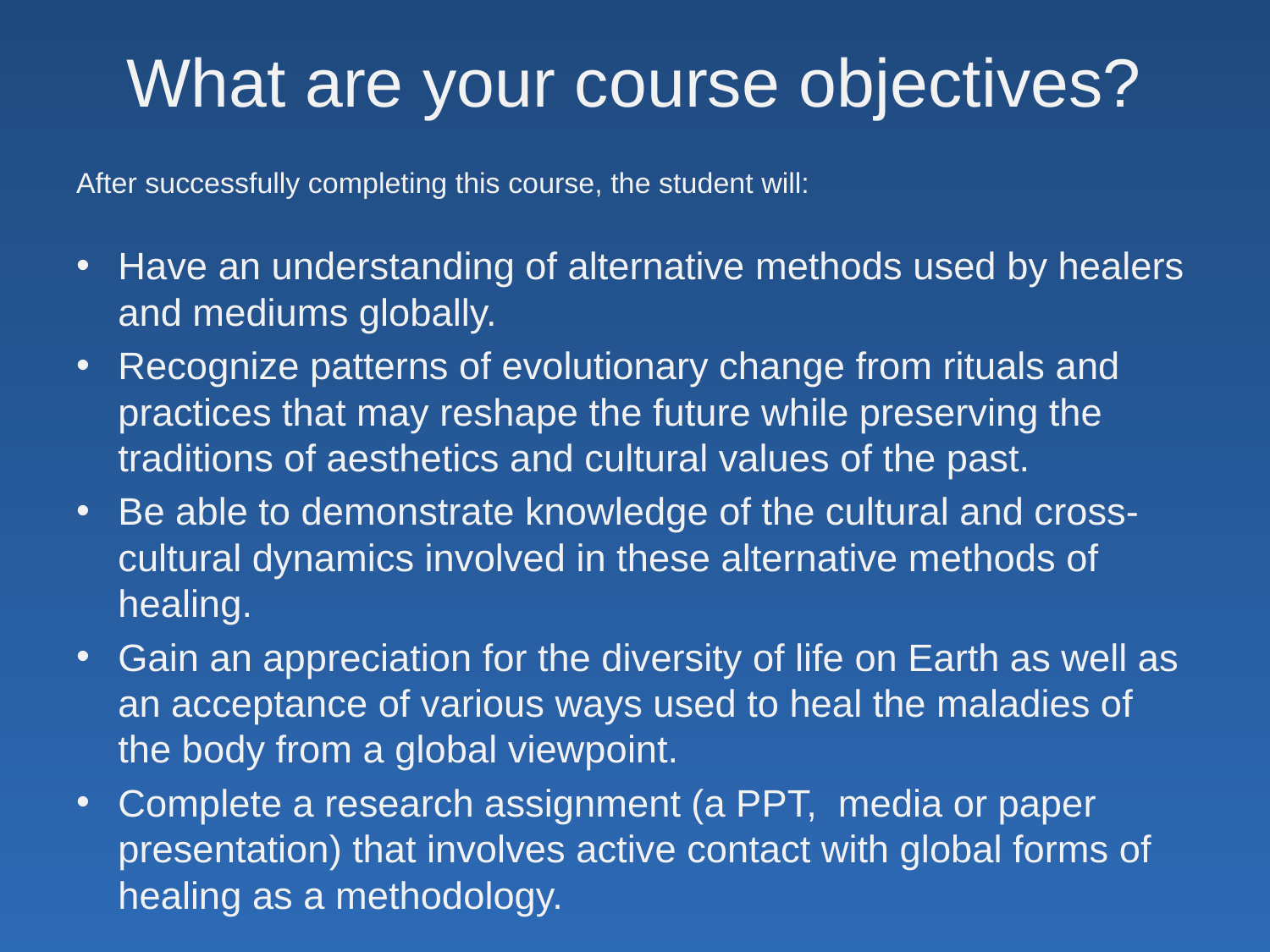

# What are your course objectives?
After successfully completing this course, the student will:
Have an understanding of alternative methods used by healers and mediums globally.
Recognize patterns of evolutionary change from rituals and practices that may reshape the future while preserving the traditions of aesthetics and cultural values of the past.
Be able to demonstrate knowledge of the cultural and cross-cultural dynamics involved in these alternative methods of healing.
Gain an appreciation for the diversity of life on Earth as well as an acceptance of various ways used to heal the maladies of the body from a global viewpoint.
Complete a research assignment (a PPT,  media or paper presentation) that involves active contact with global forms of healing as a methodology.